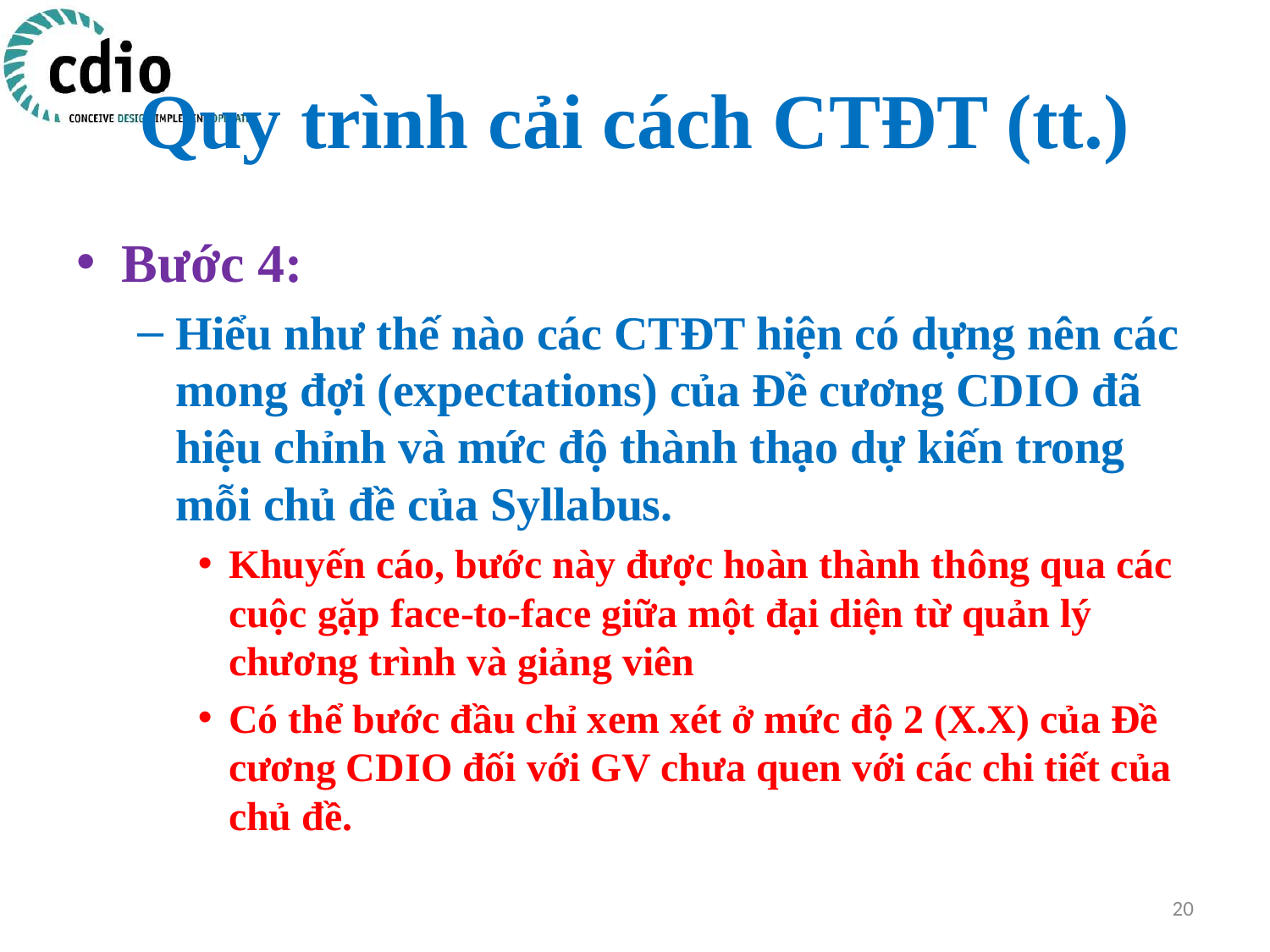

# Quy trình cải cách CTĐT (tt.)
Bước 4:
Hiểu như thế nào các CTĐT hiện có dựng nên các mong đợi (expectations) của Đề cương CDIO đã hiệu chỉnh và mức độ thành thạo dự kiến trong mỗi chủ đề của Syllabus.
Khuyến cáo, bước này được hoàn thành thông qua các cuộc gặp face-to-face giữa một đại diện từ quản lý chương trình và giảng viên
Có thể bước đầu chỉ xem xét ở mức độ 2 (X.X) của Đề cương CDIO đối với GV chưa quen với các chi tiết của chủ đề.

20